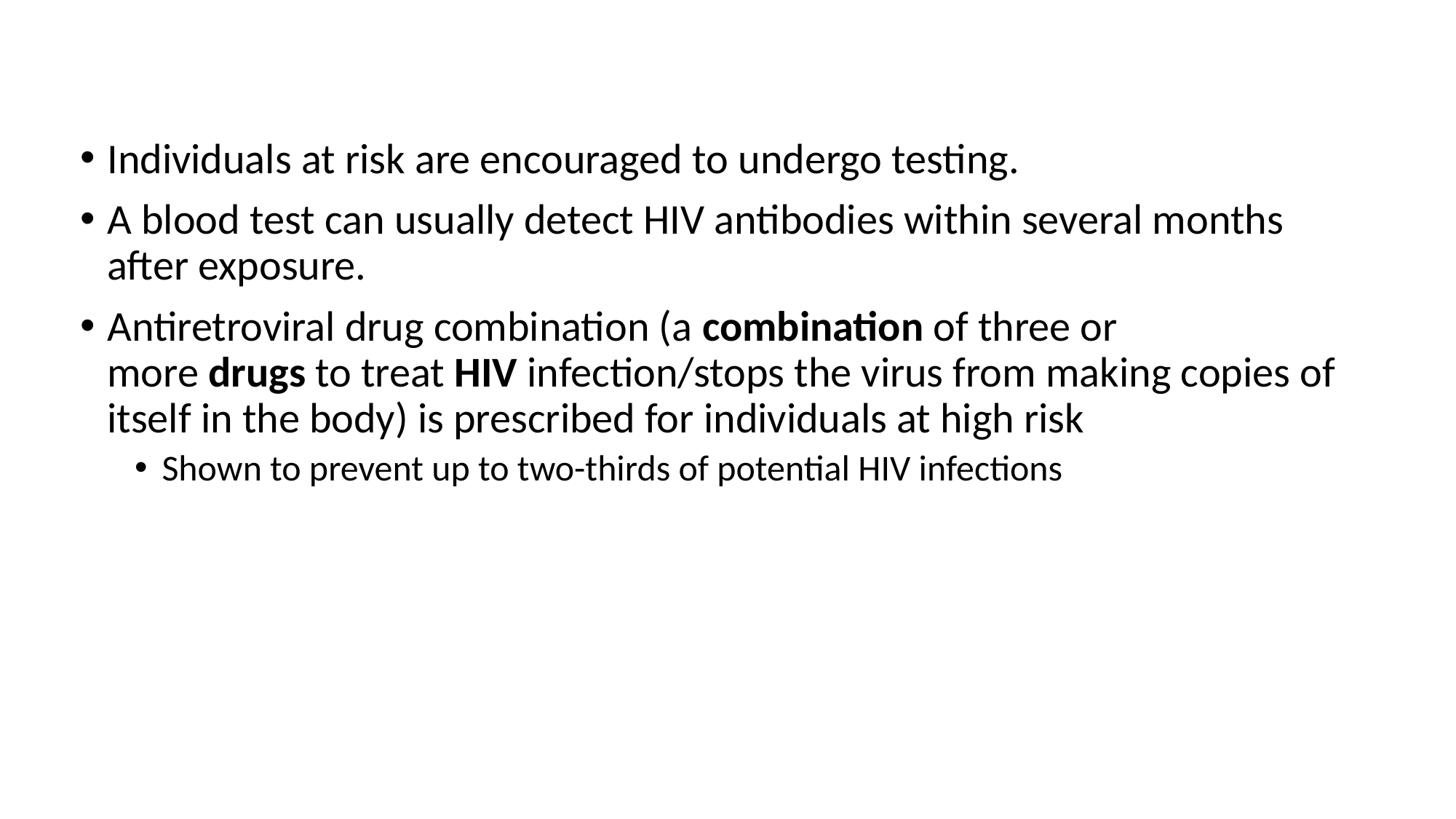

Individuals at risk are encouraged to undergo testing.
A blood test can usually detect HIV antibodies within several months after exposure.
Antiretroviral drug combination (a combination of three or more drugs to treat HIV infection/stops the virus from making copies of itself in the body) is prescribed for individuals at high risk
Shown to prevent up to two-thirds of potential HIV infections